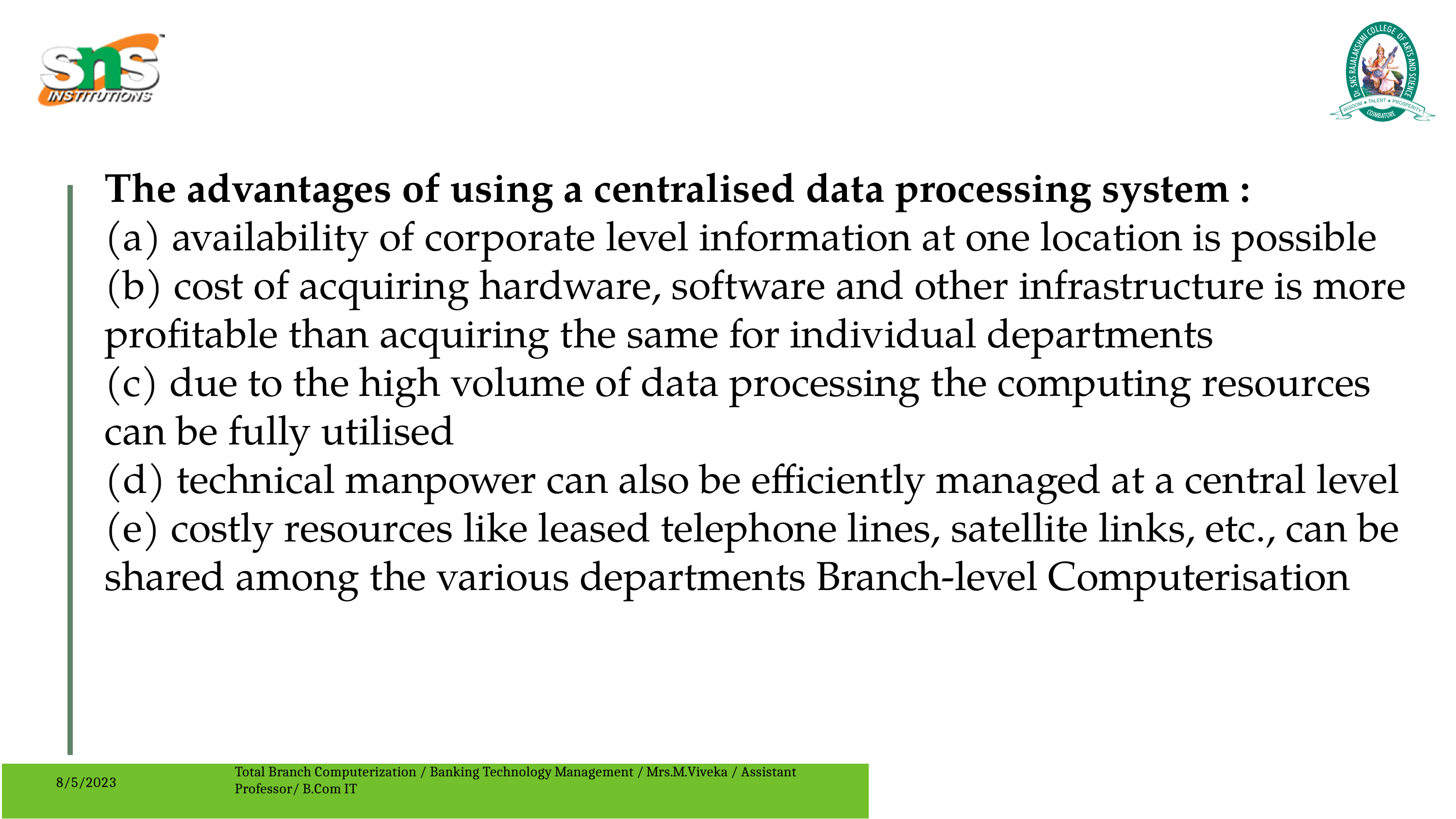

The advantages of using a centralised data processing system :
(a) availability of corporate level information at one location is possible
(b) cost of acquiring hardware, software and other infrastructure is more profitable than acquiring the same for individual departments
(c) due to the high volume of data processing the computing resources can be fully utilised
(d) technical manpower can also be efficiently managed at a central level
(e) costly resources like leased telephone lines, satellite links, etc., can be shared among the various departments Branch-level Computerisation

Total Branch Computerization / Banking Technology Management / Mrs.M.Viveka / Assistant Professor/ B.Com IT
8/5/2023